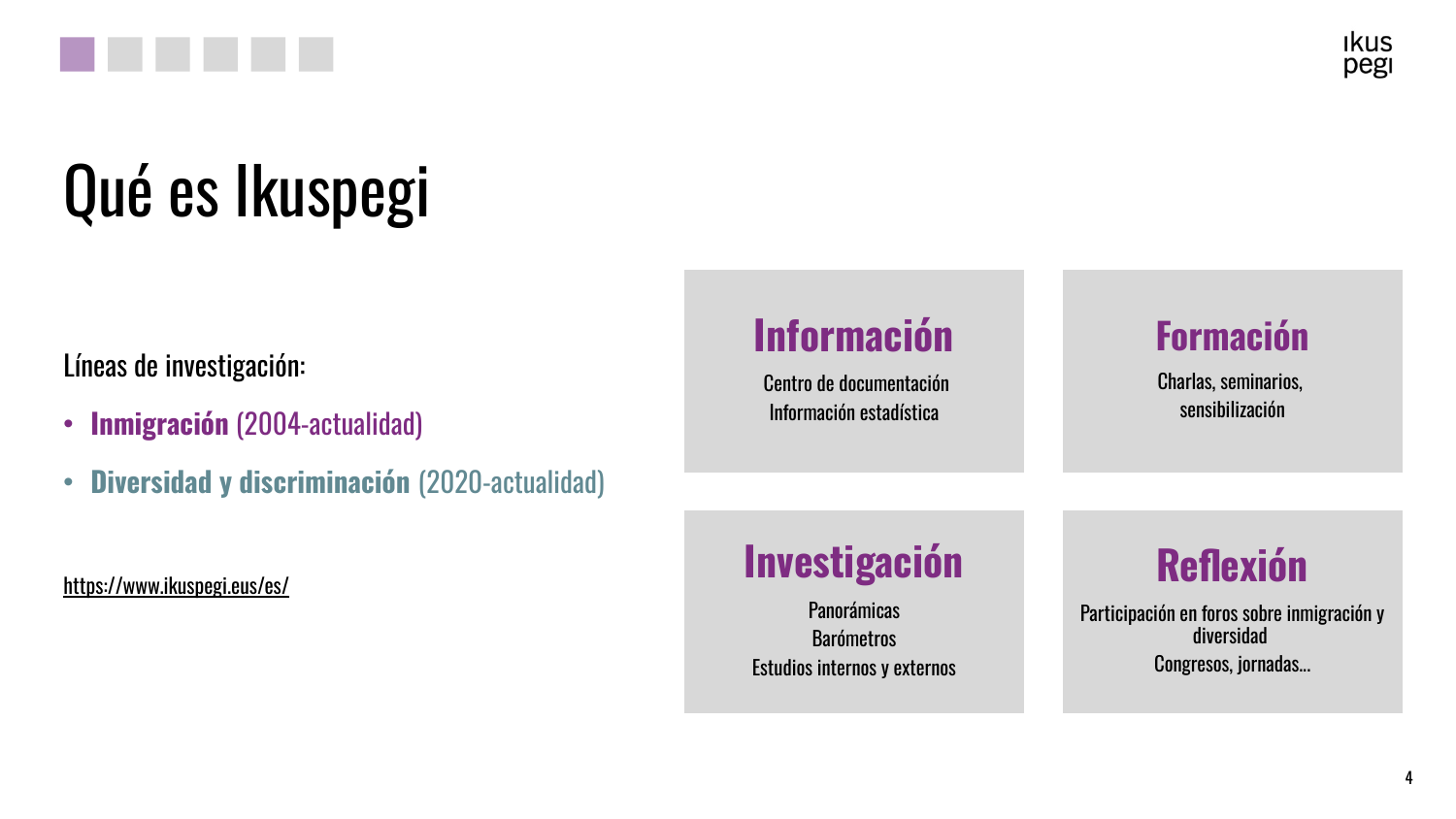

Qué es Ikuspegi

Información
 Centro de documentación
Información estadística

Formación
Charlas, seminarios,
sensibilización

Investigación
Panorámicas
Barómetros
Estudios internos y externos

Reflexión
Participación en foros sobre inmigración y diversidad
Congresos, jornadas...
Líneas de investigación:
Inmigración (2004-actualidad)
Diversidad y discriminación (2020-actualidad)

https://www.ikuspegi.eus/es/

4